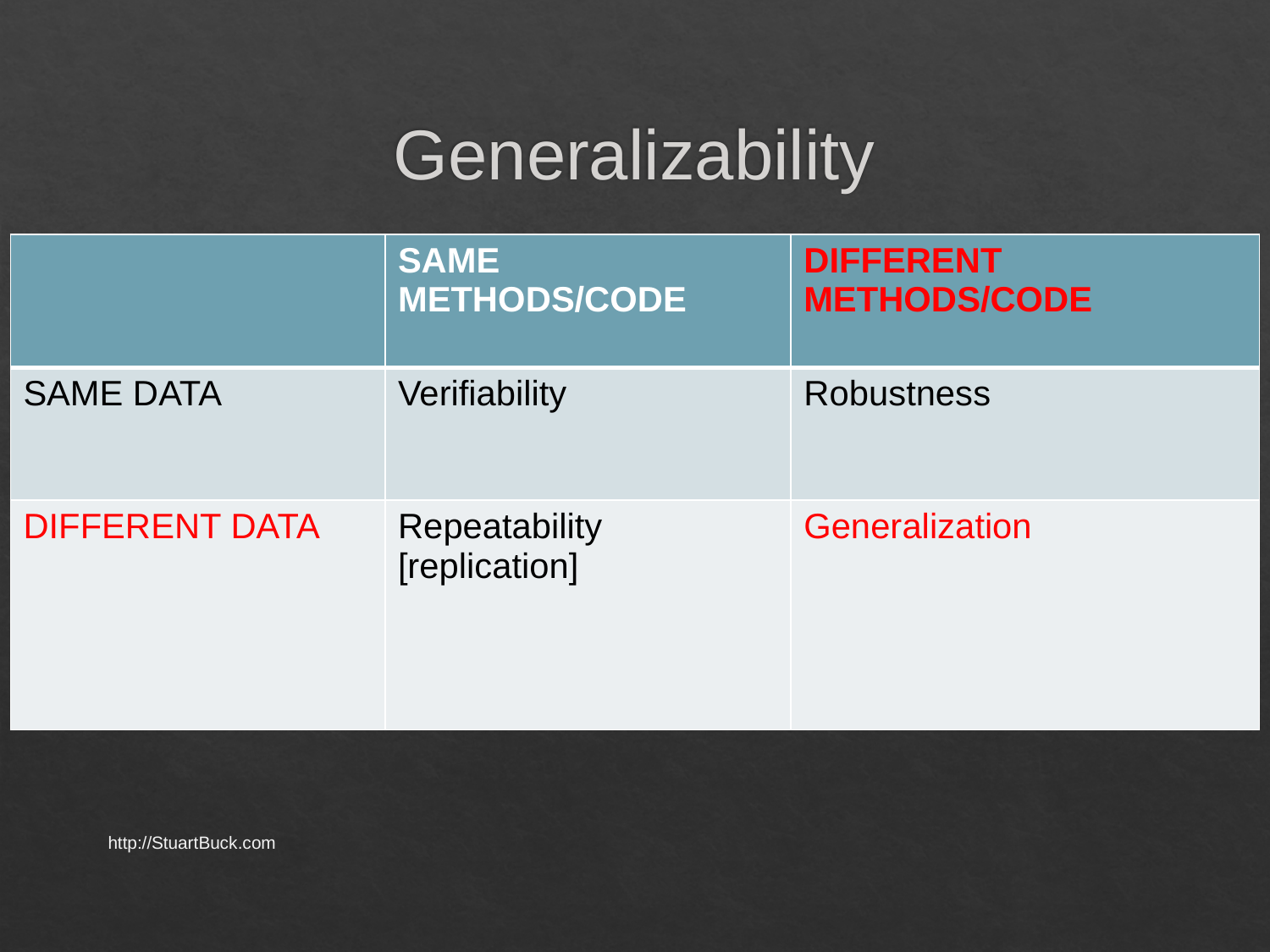

# Generalizability
|  | SAME METHODS/CODE | DIFFERENT METHODS/CODE |
| --- | --- | --- |
| SAME DATA | Verifiability | Robustness |
| DIFFERENT DATA | Repeatability [replication] | Generalization |

http://StuartBuck.com